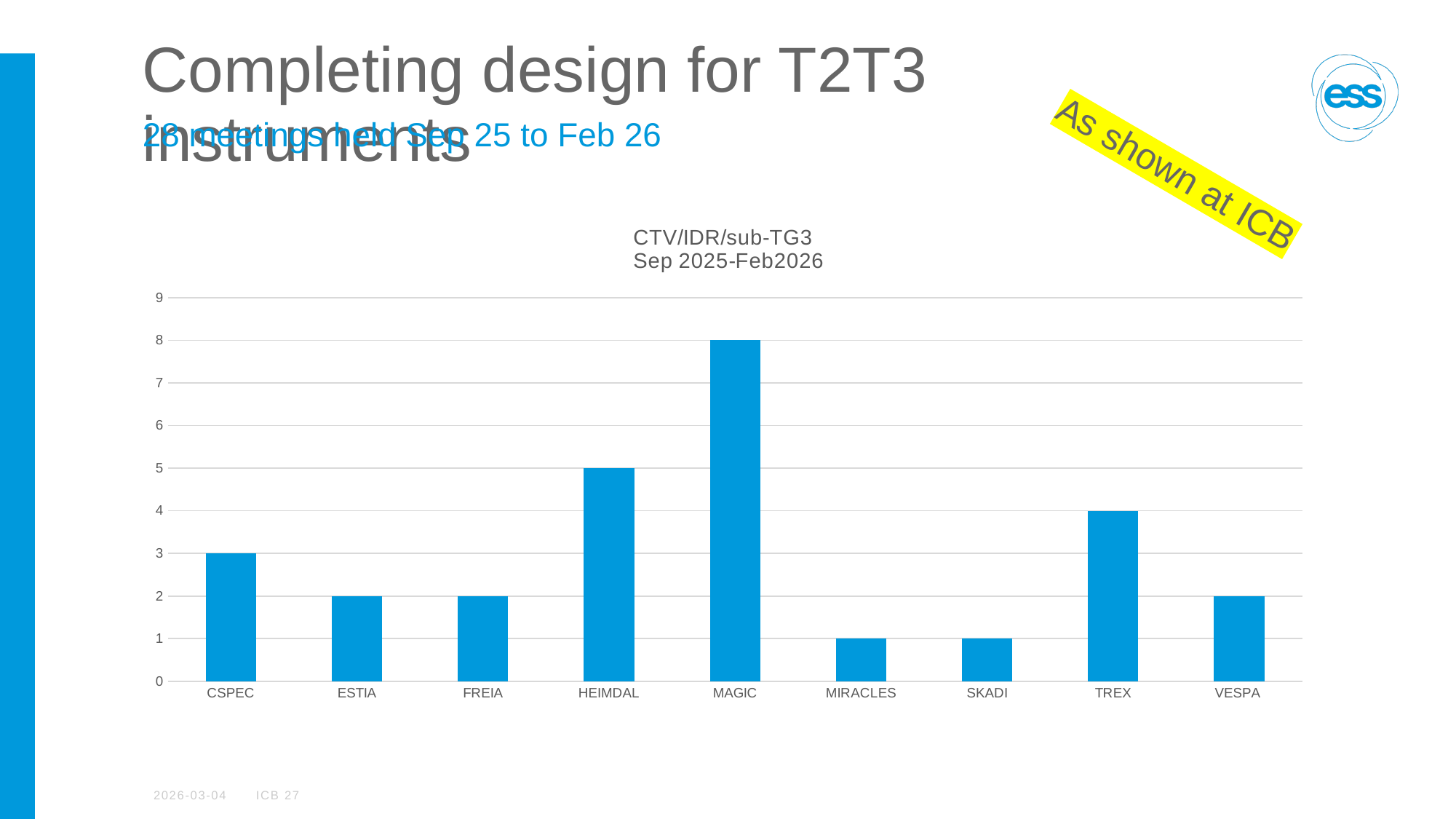

# Completing design for T2T3 instruments
28 meetings held Sep 25 to Feb 26
As shown at ICB

### Chart: CTV/IDR/sub-TG3
Sep 2025-Feb2026

| Category |  |
|---|---|
| CSPEC | 3.0 |
| ESTIA | 2.0 |
| FREIA | 2.0 |
| HEIMDAL | 5.0 |
| MAGIC | 8.0 |
| MIRACLES | 1.0 |
| SKADI | 1.0 |
| TREX | 4.0 |
| VESPA  | 2.0 |
2026-03-04
ICB 27